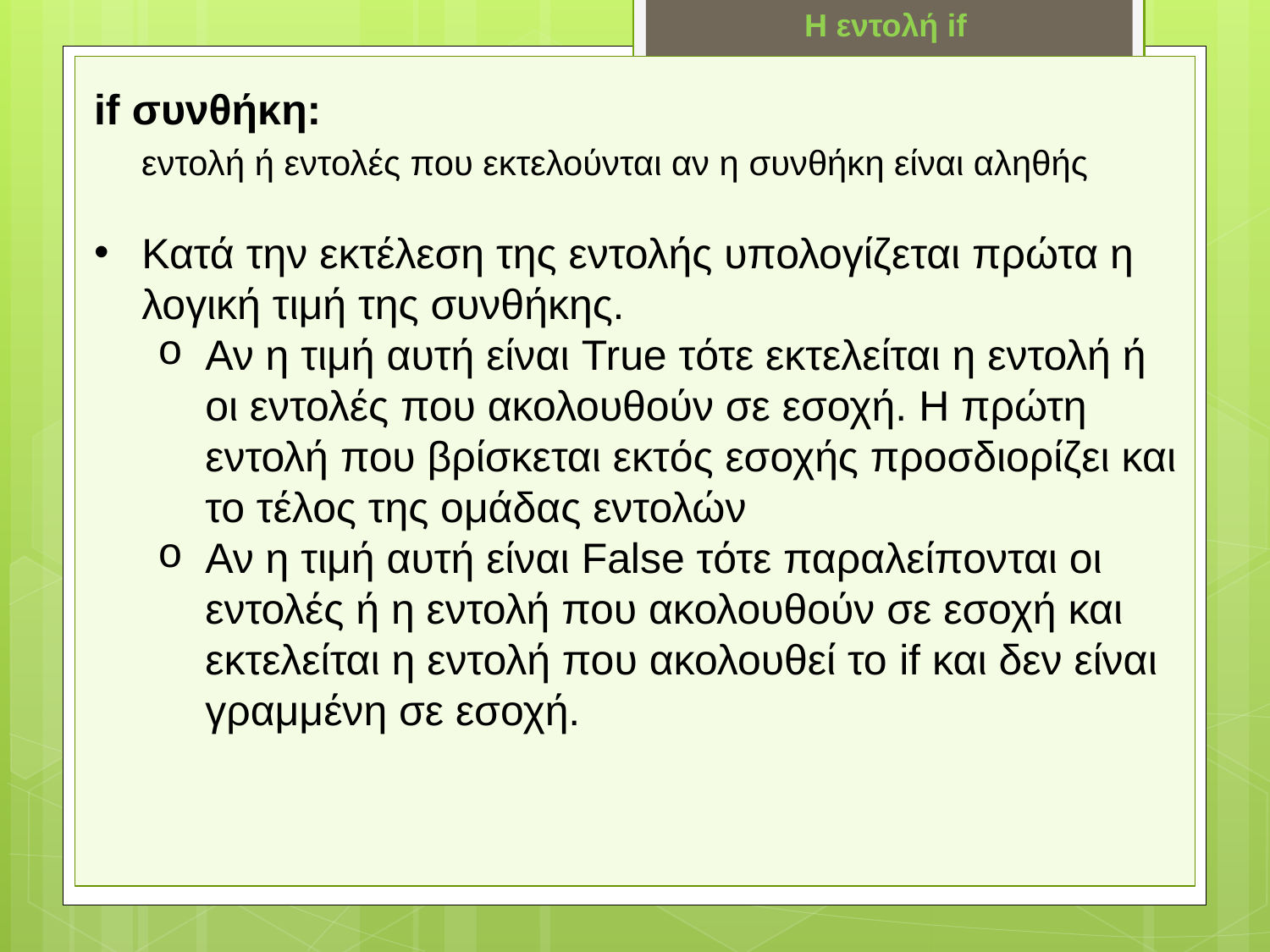

H εντολή if

if συνθήκη:
    εντολή ή εντολές που εκτελούνται αν η συνθήκη είναι αληθής

Κατά την εκτέλεση της εντολής υπολογίζεται πρώτα η λογική τιμή της συνθήκης.
Αν η τιμή αυτή είναι True τότε εκτελείται η εντολή ή οι εντολές που ακολουθούν σε εσοχή. Η πρώτη εντολή που βρίσκεται εκτός εσοχής προσδιορίζει και το τέλος της ομάδας εντολών
Αν η τιμή αυτή είναι False τότε παραλείπονται οι εντολές ή η εντολή που ακολουθούν σε εσοχή και εκτελείται η εντολή που ακολουθεί το if και δεν είναι γραμμένη σε εσοχή.